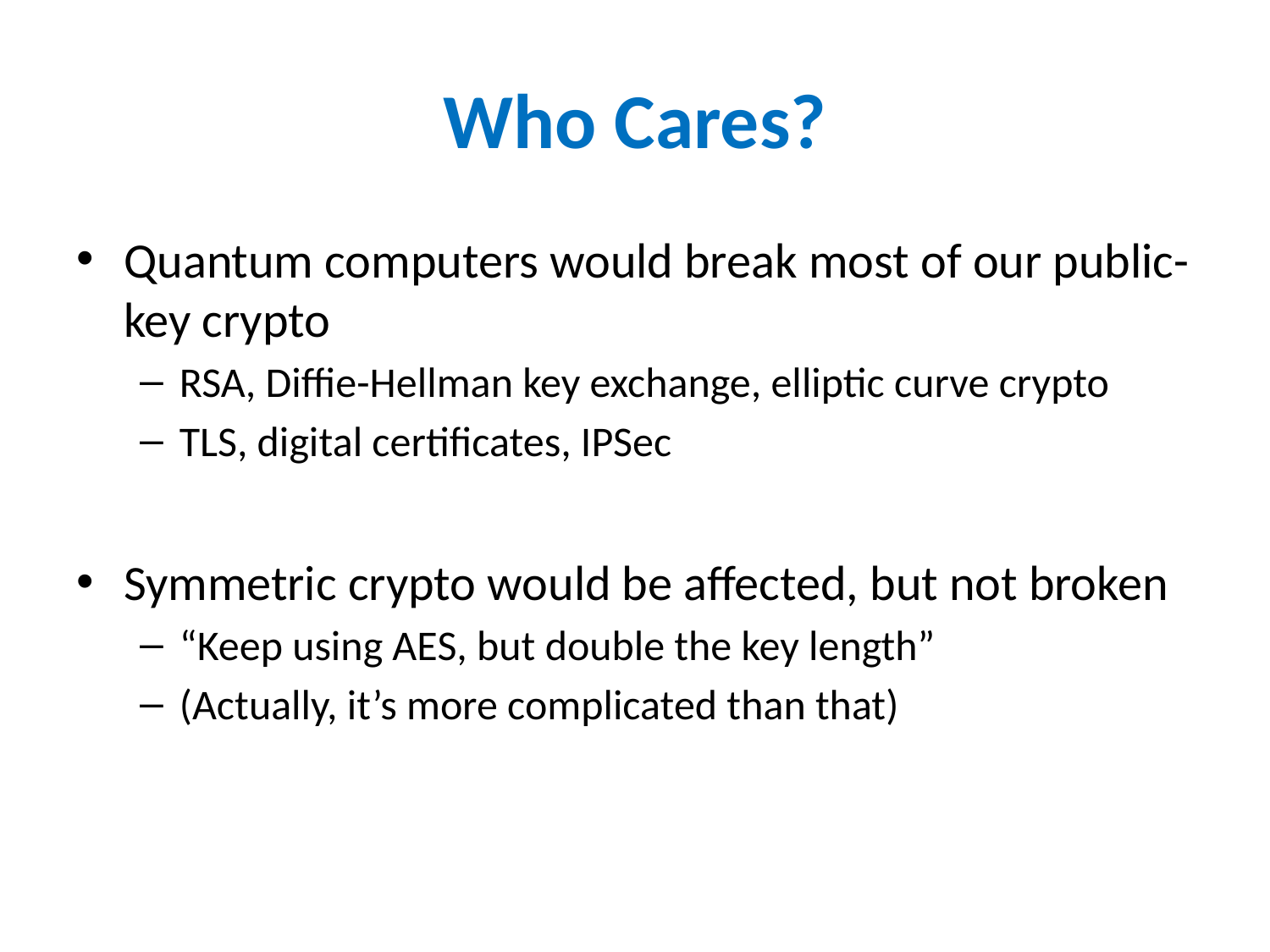

# Who Cares?
Quantum computers would break most of our public-key crypto
RSA, Diffie-Hellman key exchange, elliptic curve crypto
TLS, digital certificates, IPSec

Symmetric crypto would be affected, but not broken
“Keep using AES, but double the key length”
(Actually, it’s more complicated than that)